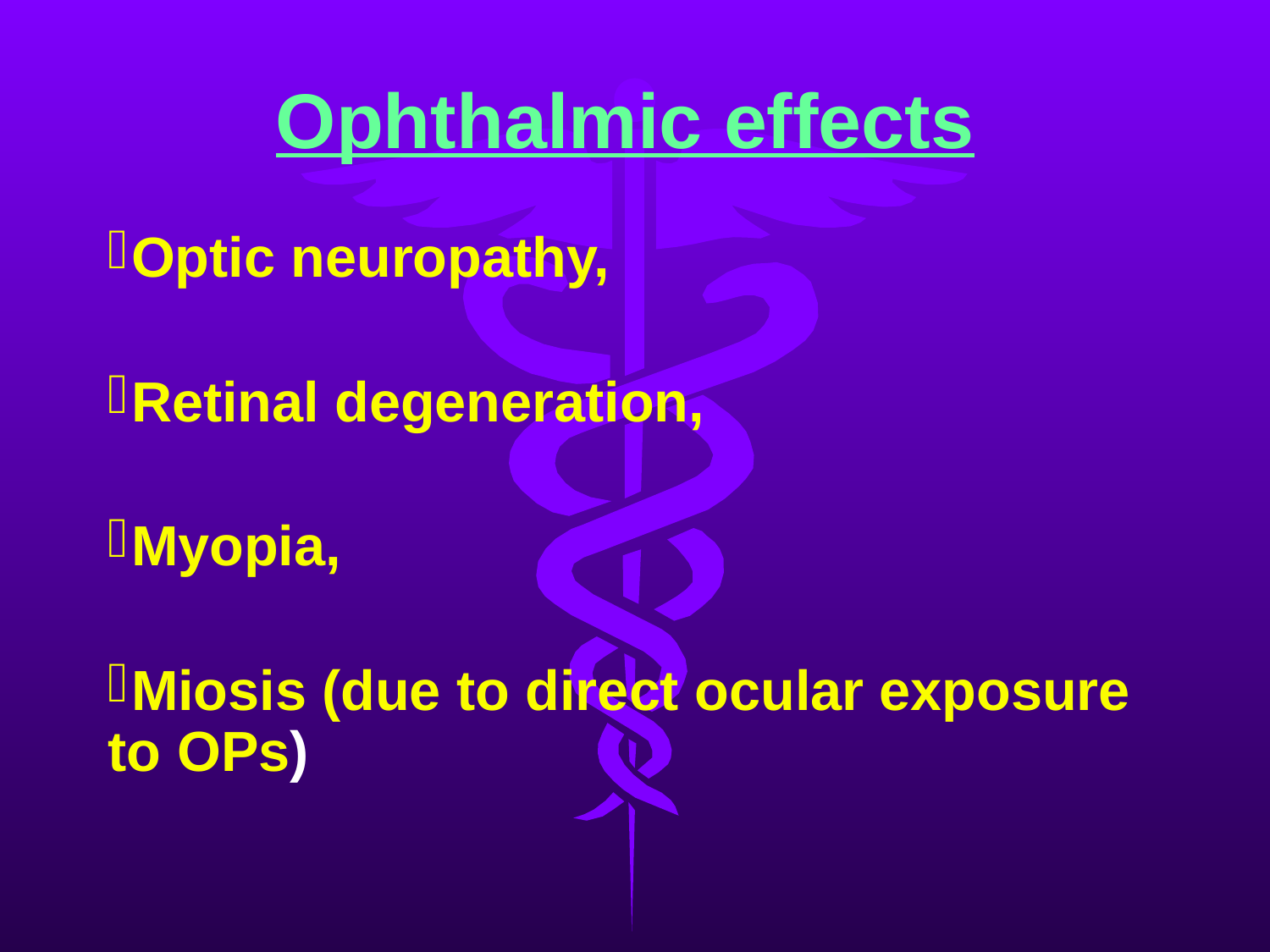

# Ophthalmic effects
Optic neuropathy,

Retinal degeneration,

Myopia,

Miosis (due to direct ocular exposure to OPs)